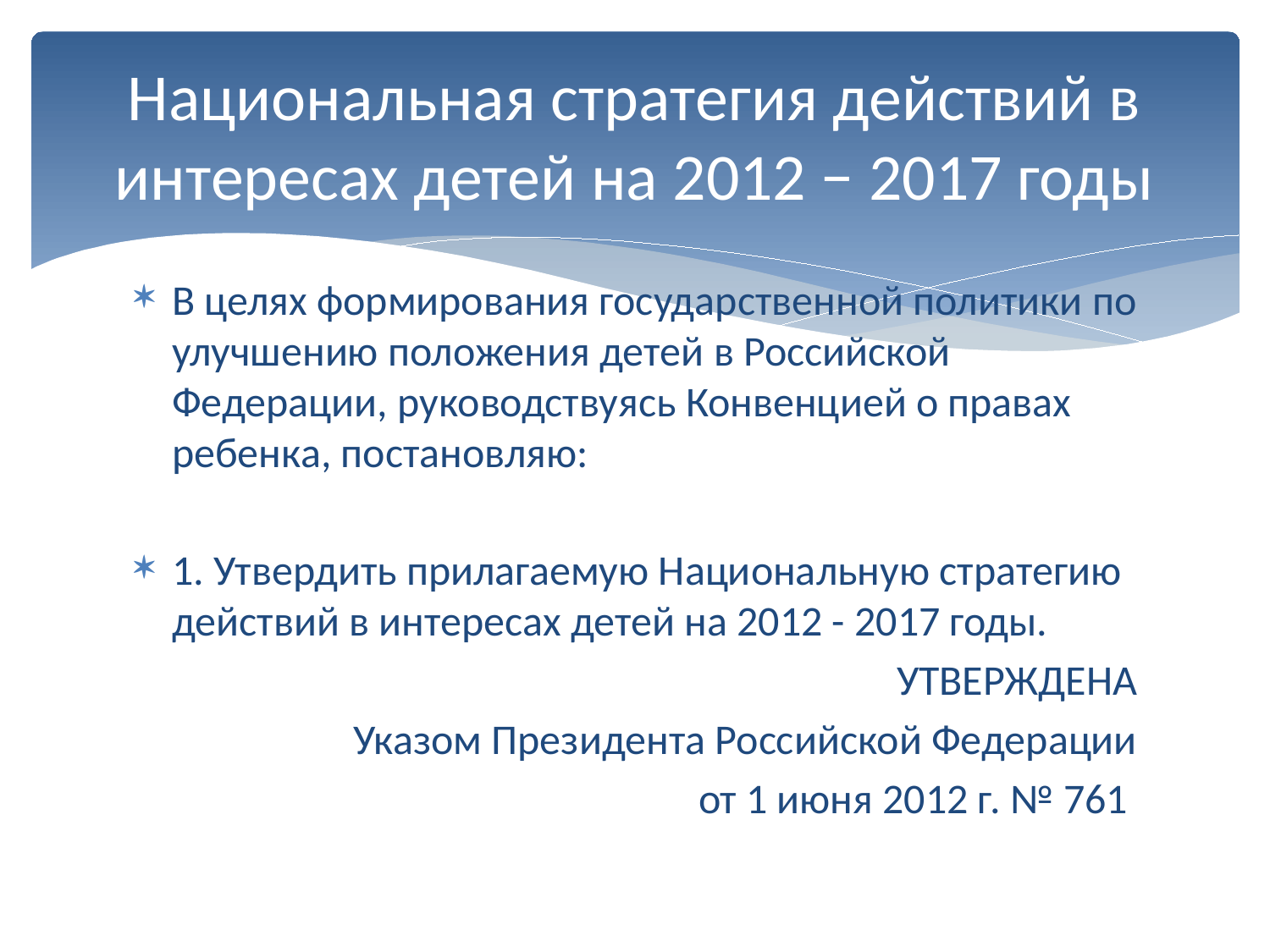

# Национальная стратегия действий в интересах детей на 2012 − 2017 годы
В целях формирования государственной политики по улучшению положения детей в Российской Федерации, руководствуясь Конвенцией о правах ребенка, постановляю:

1. Утвердить прилагаемую Национальную стратегию действий в интересах детей на 2012 - 2017 годы.
УТВЕРЖДЕНА
Указом Президента Российской Федерации
от 1 июня 2012 г. № 761